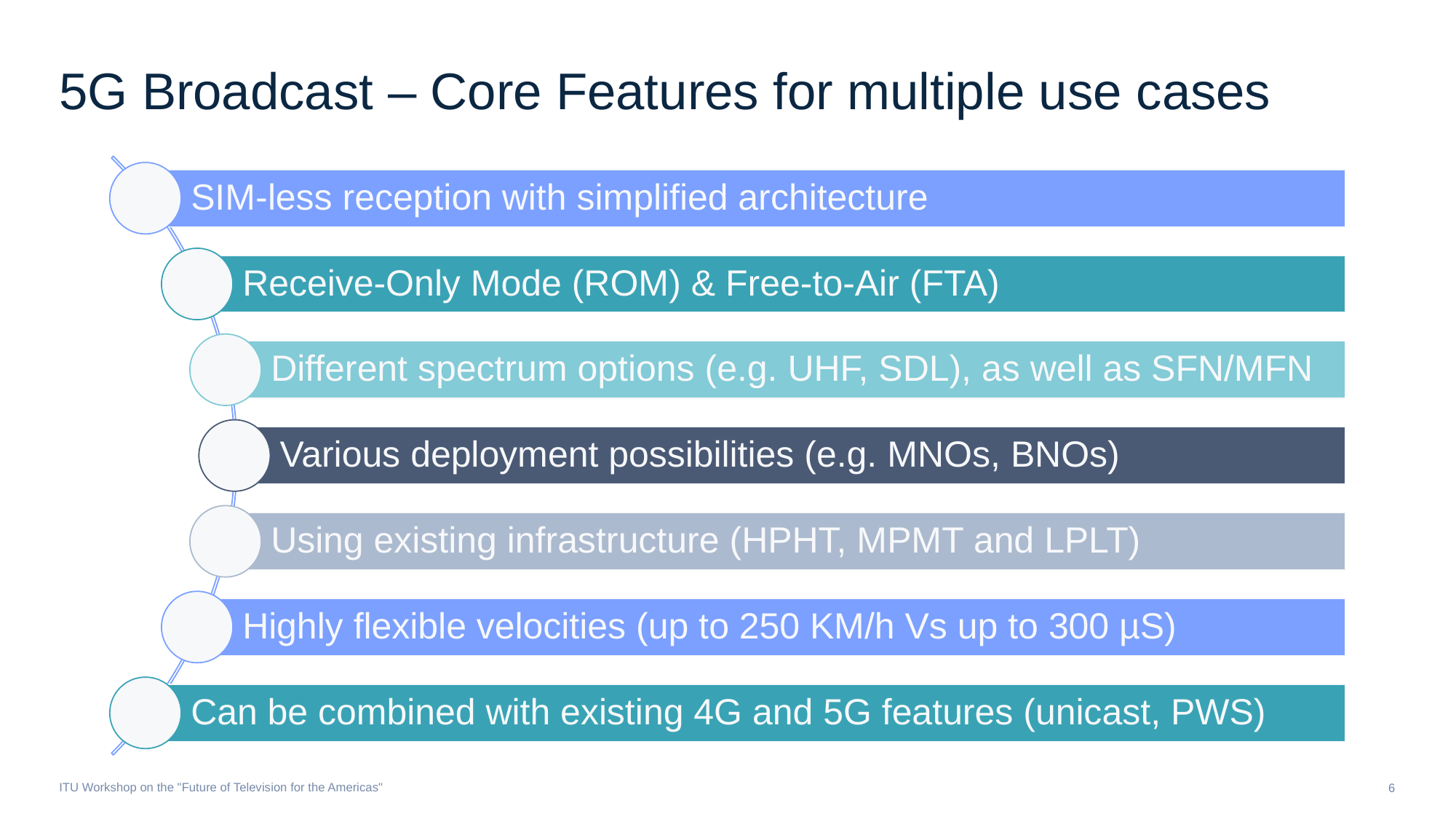

# 5G Broadcast – Core Features for multiple use cases
SIM-less reception with simplified architecture
Receive-Only Mode (ROM) & Free-to-Air (FTA)
Different spectrum options (e.g. UHF, SDL), as well as SFN/MFN
Various deployment possibilities (e.g. MNOs, BNOs)
Using existing infrastructure (HPHT, MPMT and LPLT)
Highly flexible velocities (up to 250 KM/h Vs up to 300 µS)
Can be combined with existing 4G and 5G features (unicast, PWS)
ITU Workshop on the "Future of Television for the Americas"